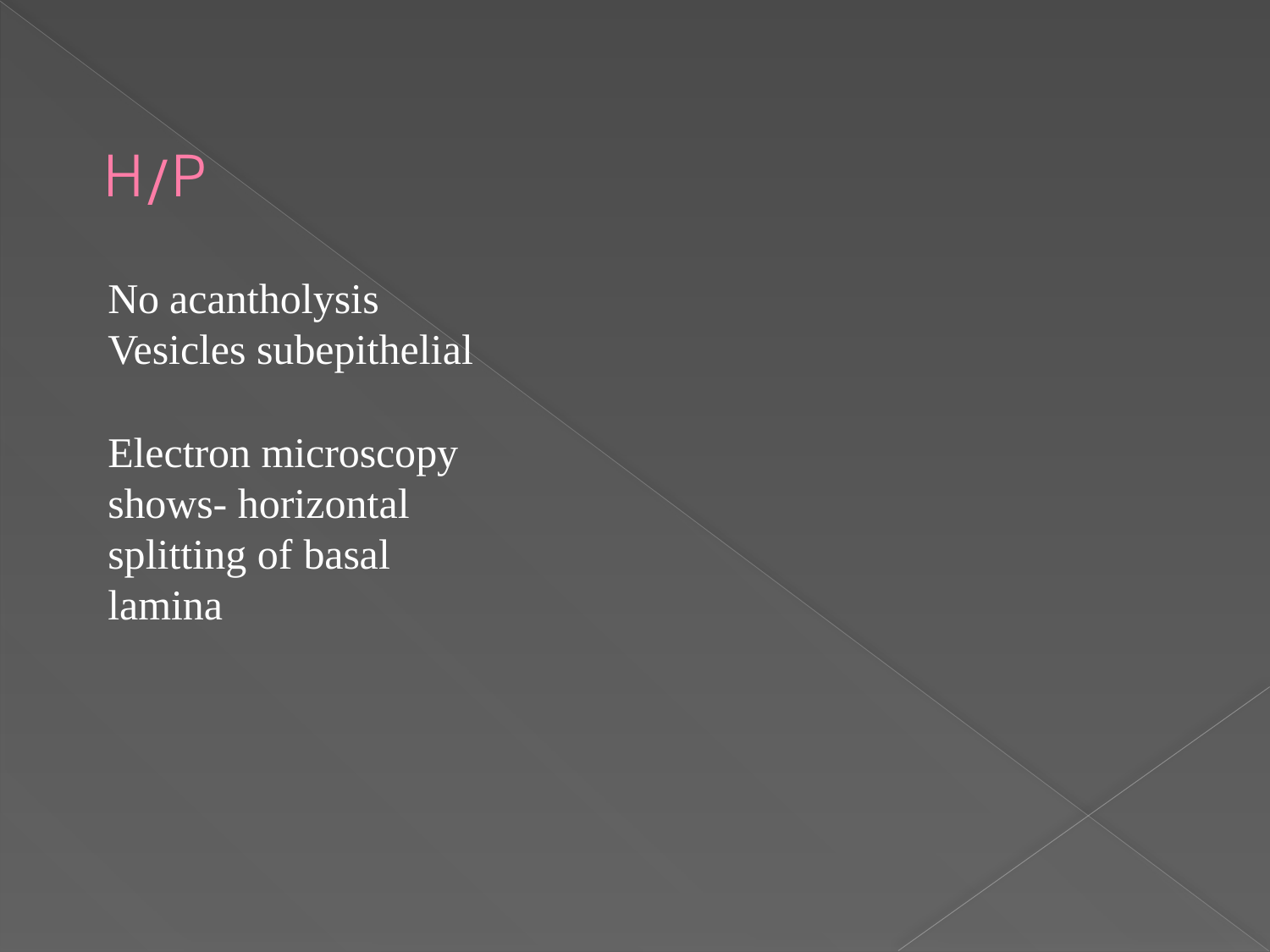

# H/P
No acantholysis  Vesicles subepithelial

Electron microscopy shows- horizontal splitting of basal lamina